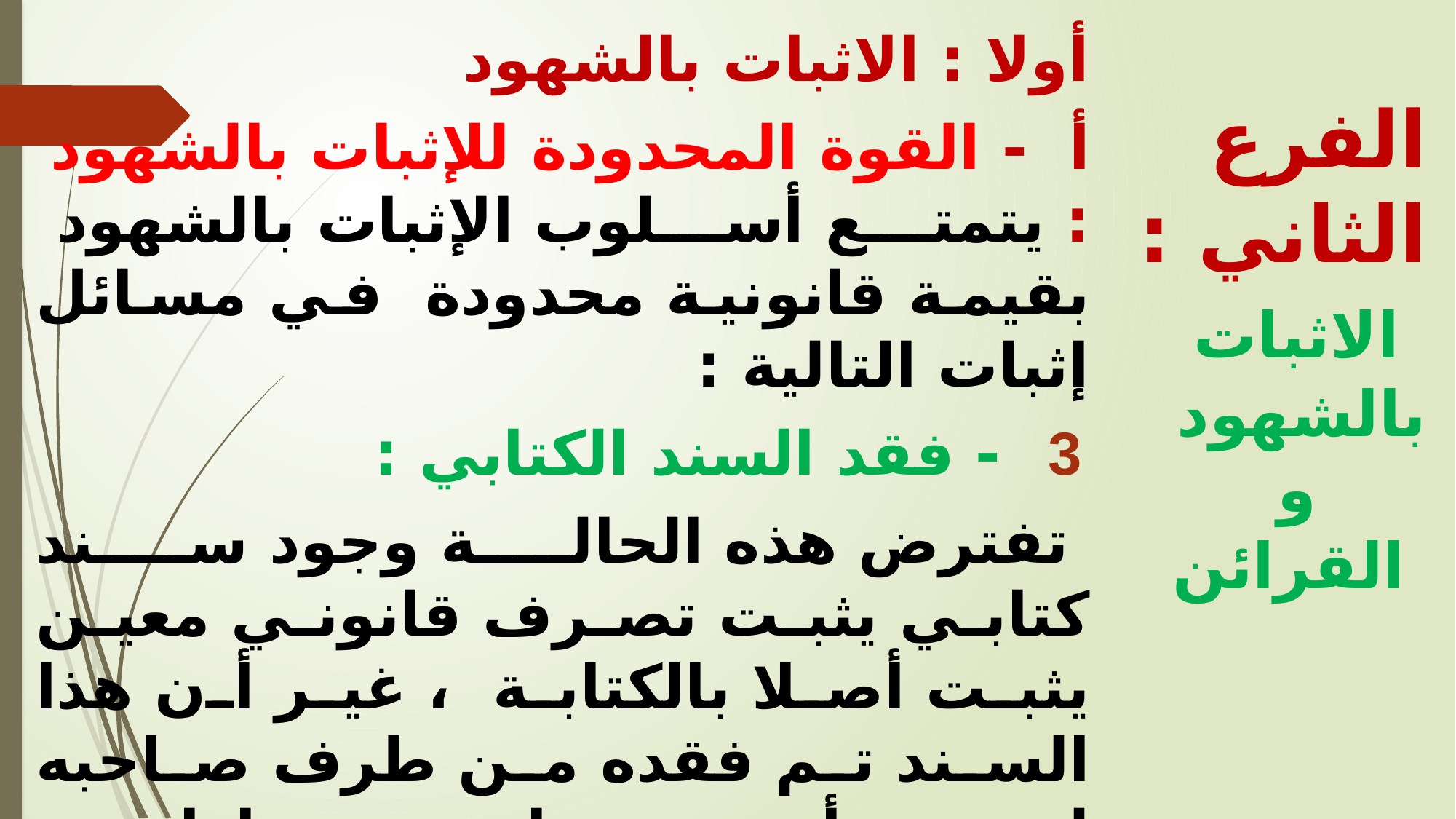

أولا : الاثبات بالشهود
أ  - القوة المحدودة للإثبات بالشهود : يتمتع أسلوب الإثبات بالشهود  بقيمة قانونية محدودة  في مسائل إثبات التالية :
- فقد السند الكتابي :
 تفترض هذه الحالة وجود سند كتابي يثبت تصرف قانوني معين يثبت أصلا بالكتابة  ، غير أن هذا السند تم فقده من طرف صاحبه لسبب أجنبي خارج عن إرادته كالسرقة أو التلف بسبب قوة قاهرة ، و في هذا الإطار أجاز المشرع  من خلال الفقرة الثانية من المادة 336 من القانون المدني في  التصرف الذي فقد سند إثباته  اعتماد شهادة الشهود  لإثباته .
الفرع الثاني :  الاثبات بالشهود       و القرائن